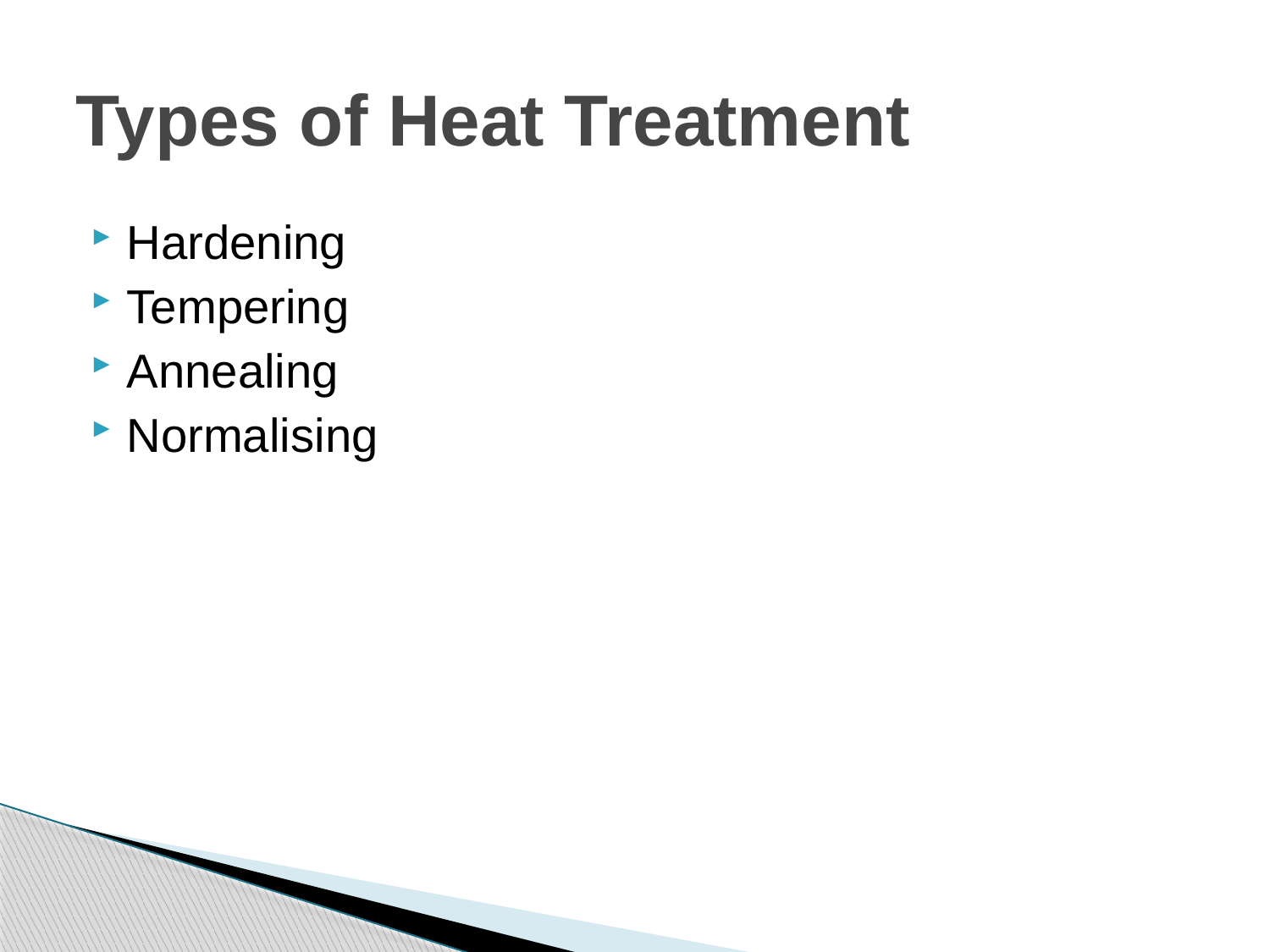

# Types of Heat Treatment
Hardening
Tempering
Annealing
Normalising